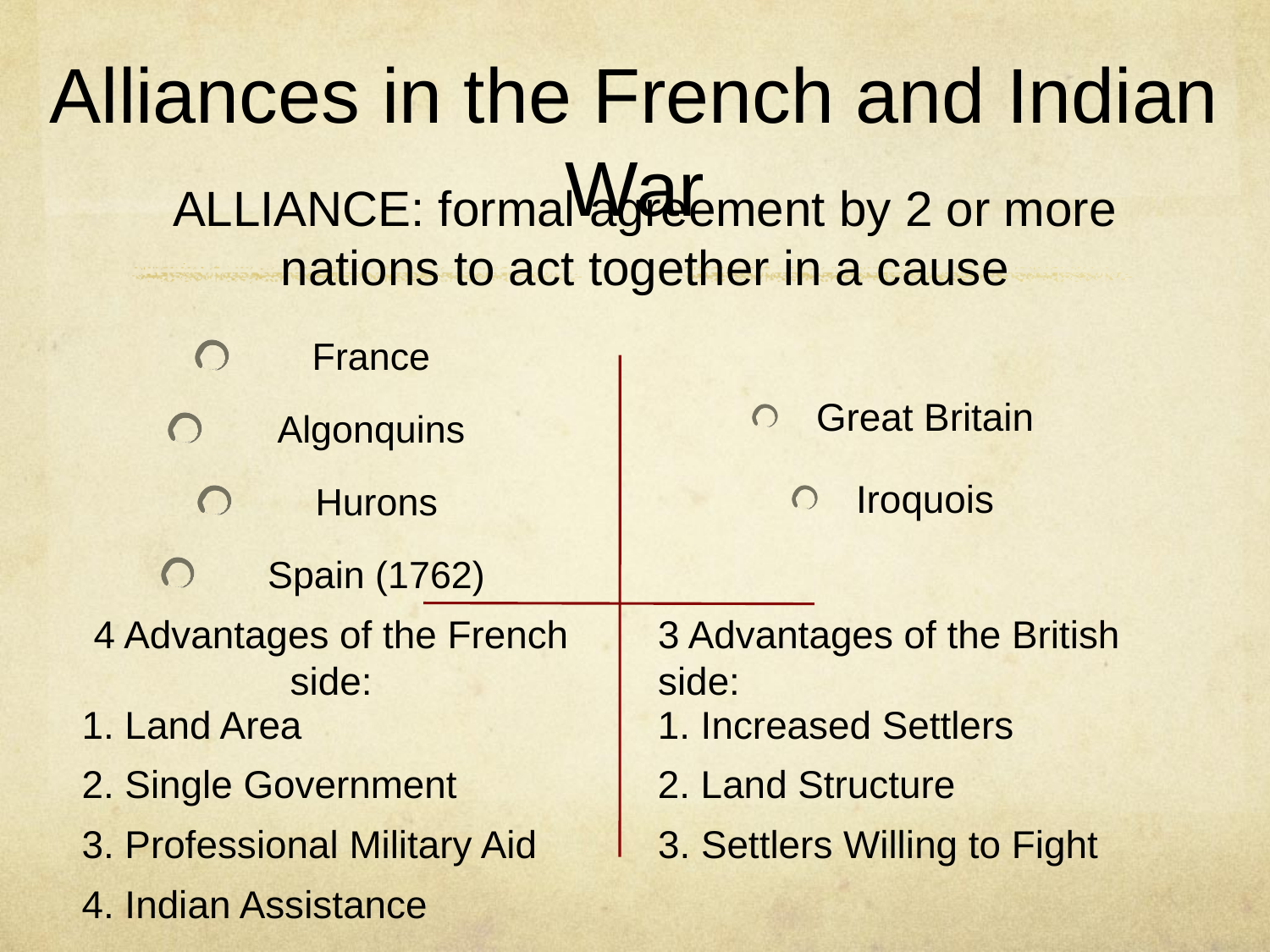

# Alliances in the French and Indian War
ALLIANCE: formal agreement by 2 or more nations to act together in a cause
France
Algonquins
Hurons
Spain (1762)
Great Britain
Iroquois
4 Advantages of the French side:
3 Advantages of the British side:
1. Land Area
1. Increased Settlers
2. Single Government
2. Land Structure
3. Professional Military Aid
3. Settlers Willing to Fight
4. Indian Assistance